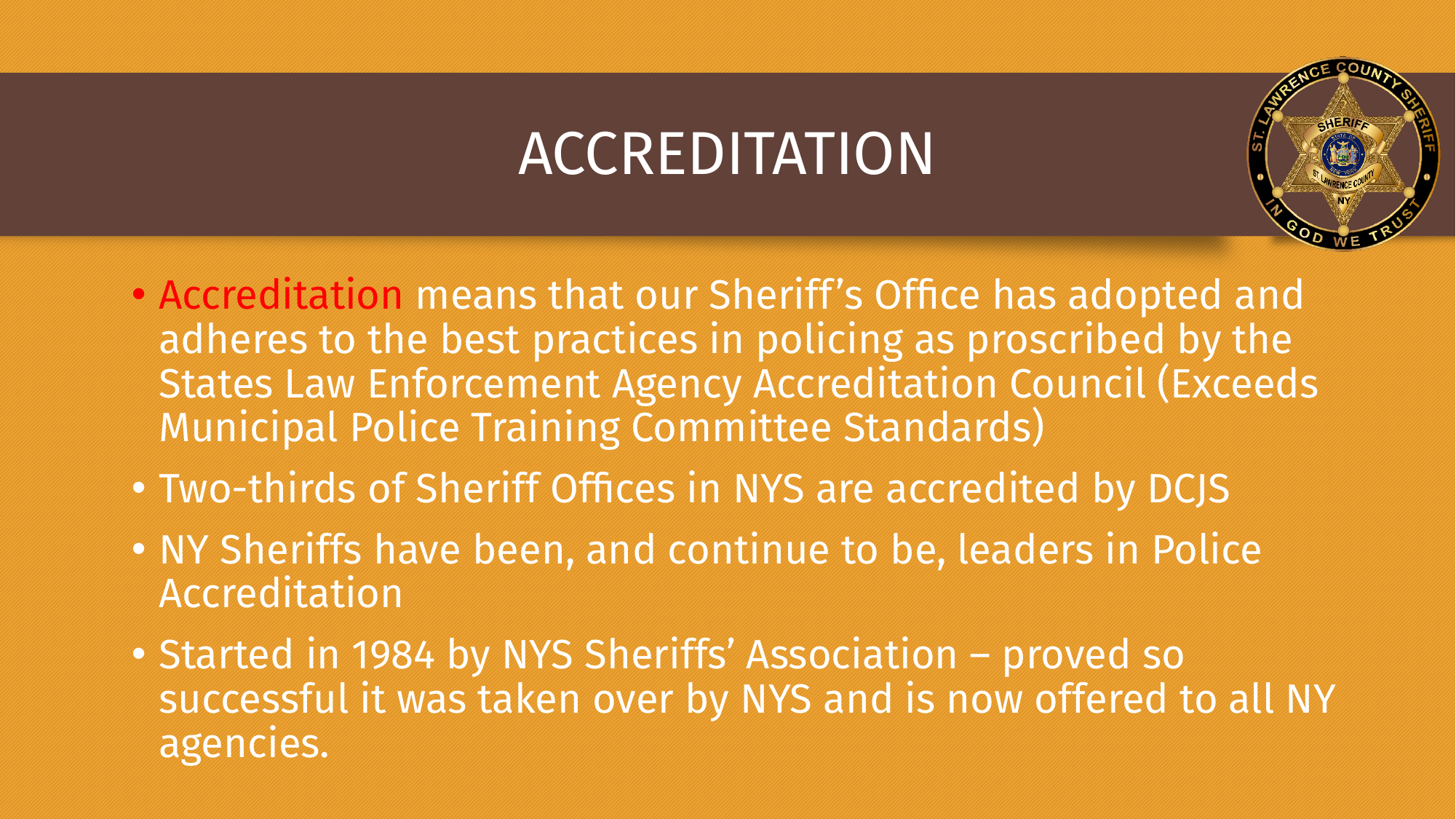

# ACCREDITATION
Accreditation means that our Sheriff’s Office has adopted and adheres to the best practices in policing as proscribed by the States Law Enforcement Agency Accreditation Council (Exceeds Municipal Police Training Committee Standards)
Two-thirds of Sheriff Offices in NYS are accredited by DCJS
NY Sheriffs have been, and continue to be, leaders in Police Accreditation
Started in 1984 by NYS Sheriffs’ Association – proved so successful it was taken over by NYS and is now offered to all NY agencies.